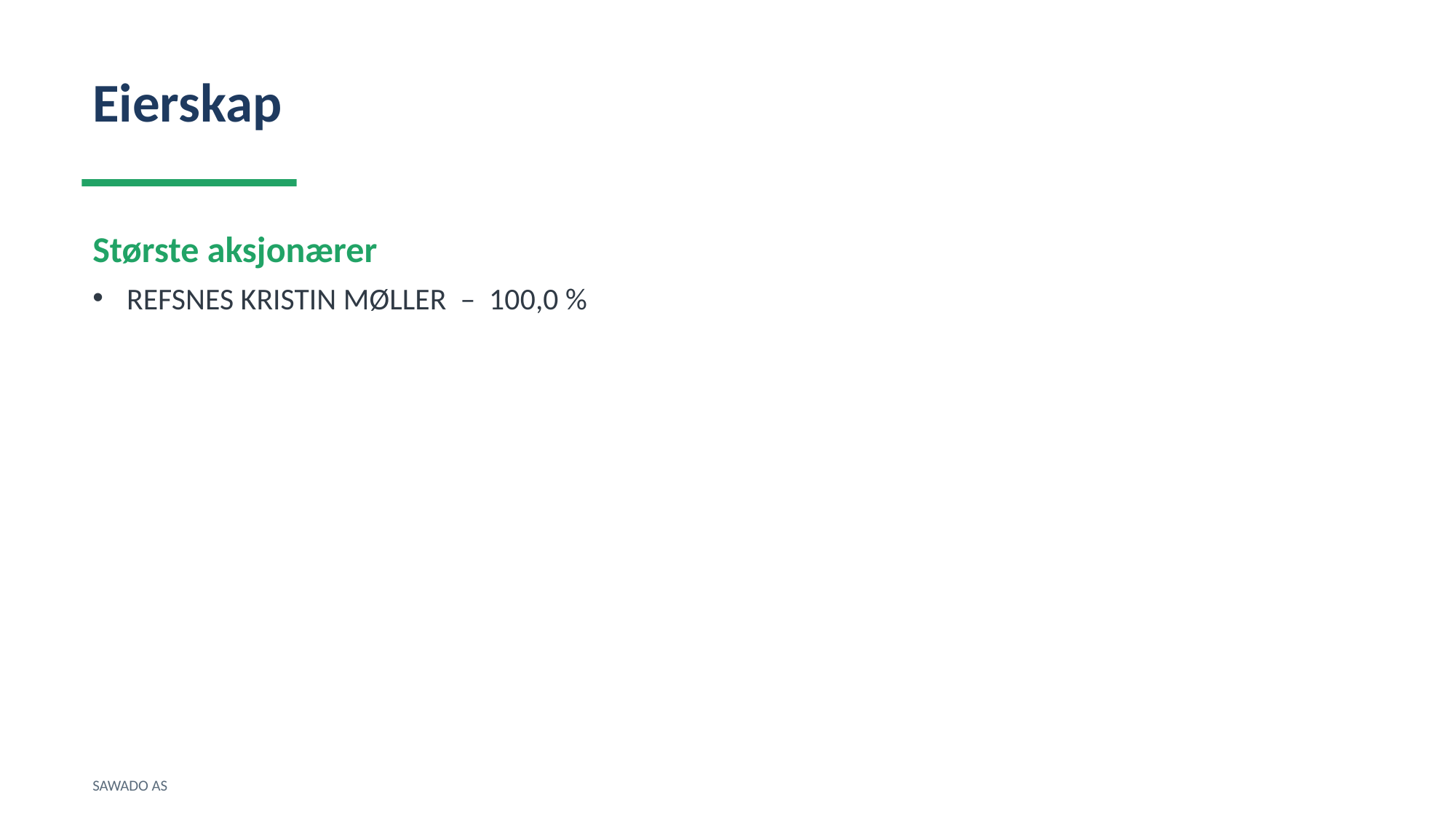

Eierskap

Største aksjonærer
REFSNES KRISTIN MØLLER  –  100,0 %
SAWADO AS